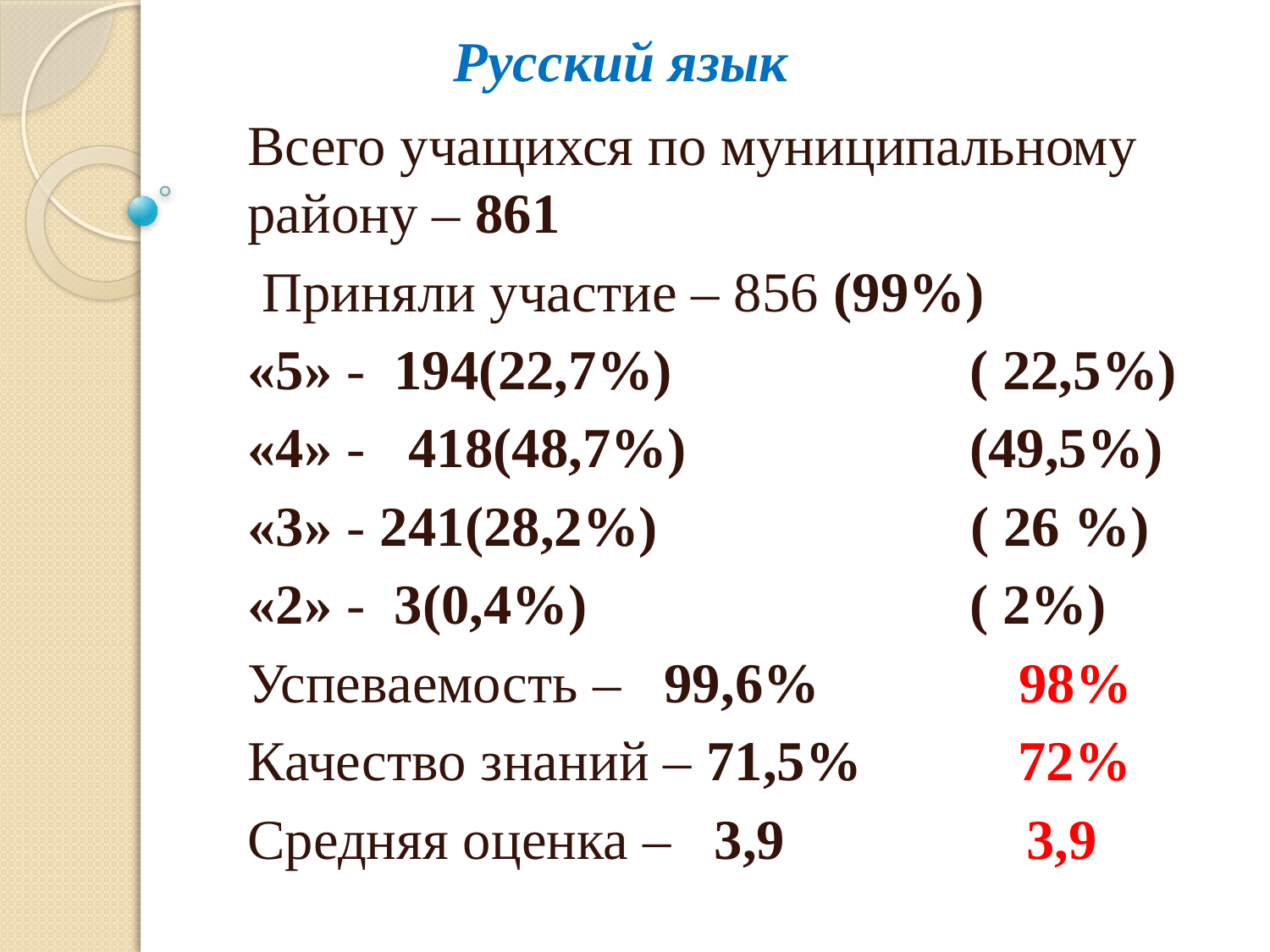

# Русский язык
Всего учащихся по муниципальному району – 861
 Приняли участие – 856 (99%)
«5» -  194(22,7%)                     ( 22,5%)
«4» -   418(48,7%)                    (49,5%)
«3» - 241(28,2%)                      ( 26 %)
«2» -  3(0,4%)                           ( 2%)
Успеваемость –   99,6%              98%
Качество знаний – 71,5%           72%
Средняя оценка –   3,9                 3,9